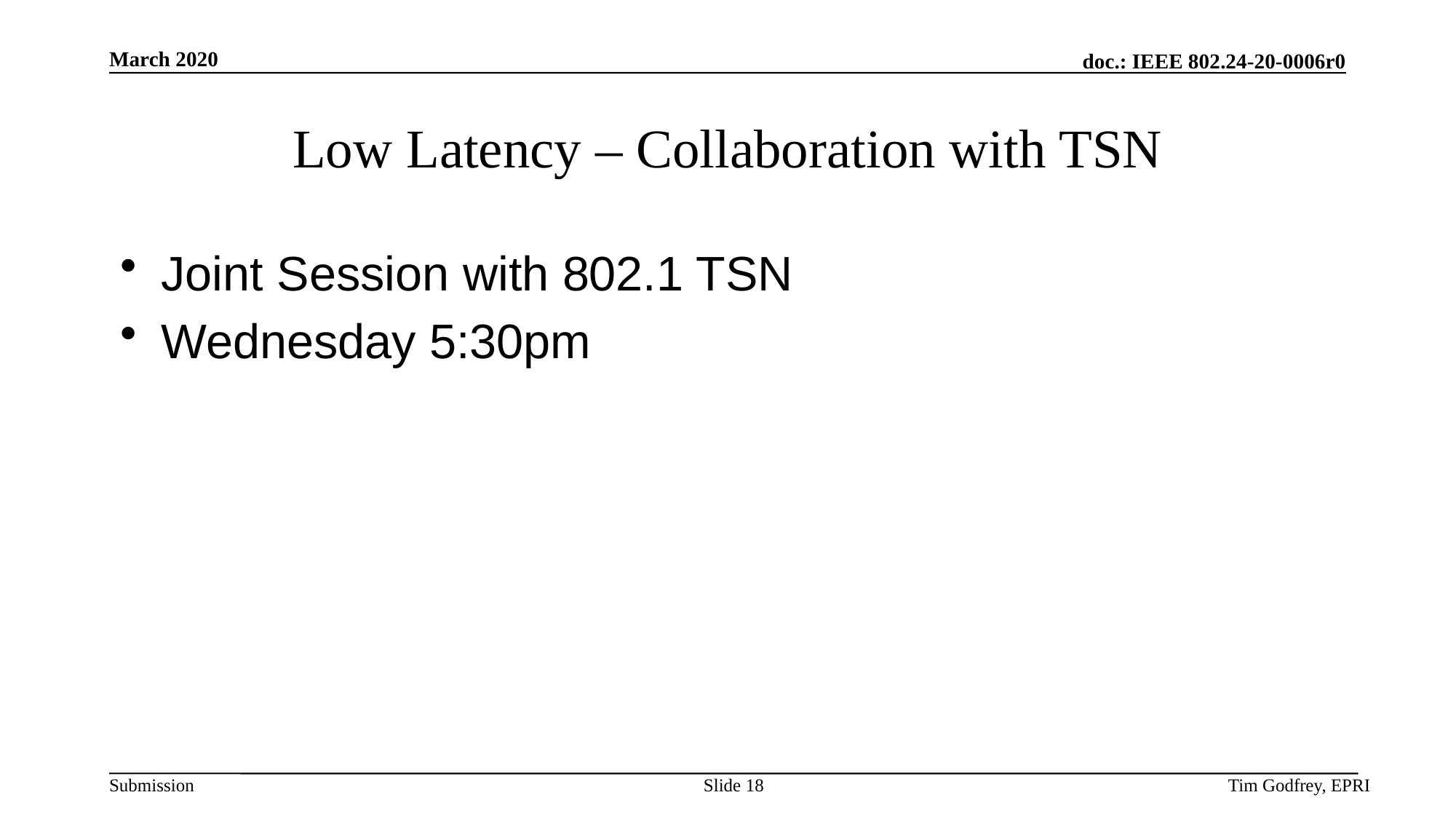

# Low Latency – Collaboration with TSN
Joint Session with 802.1 TSN
Wednesday 5:30pm

Slide 18
Tim Godfrey, EPRI